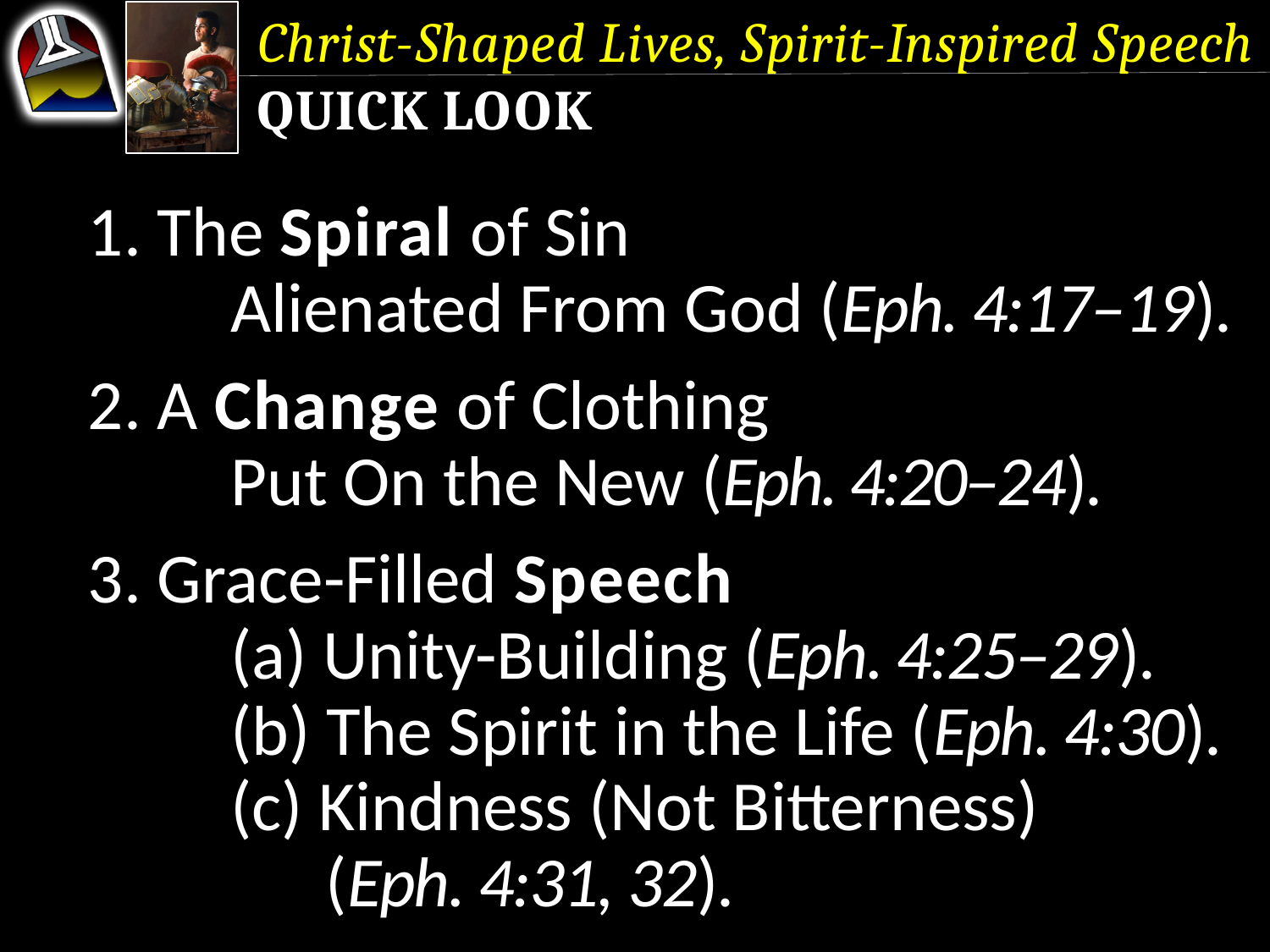

Christ-Shaped Lives, Spirit-Inspired Speech
Quick Look
1. The Spiral of Sin
	Alienated From God (Eph. 4:17–19).
2. A Change of Clothing
	Put On the New (Eph. 4:20–24).
3. Grace-Filled Speech
	(a) Unity-Building (Eph. 4:25–29).
	(b) The Spirit in the Life (Eph. 4:30).
	(c) Kindness (Not Bitterness)                     	      (Eph. 4:31, 32).